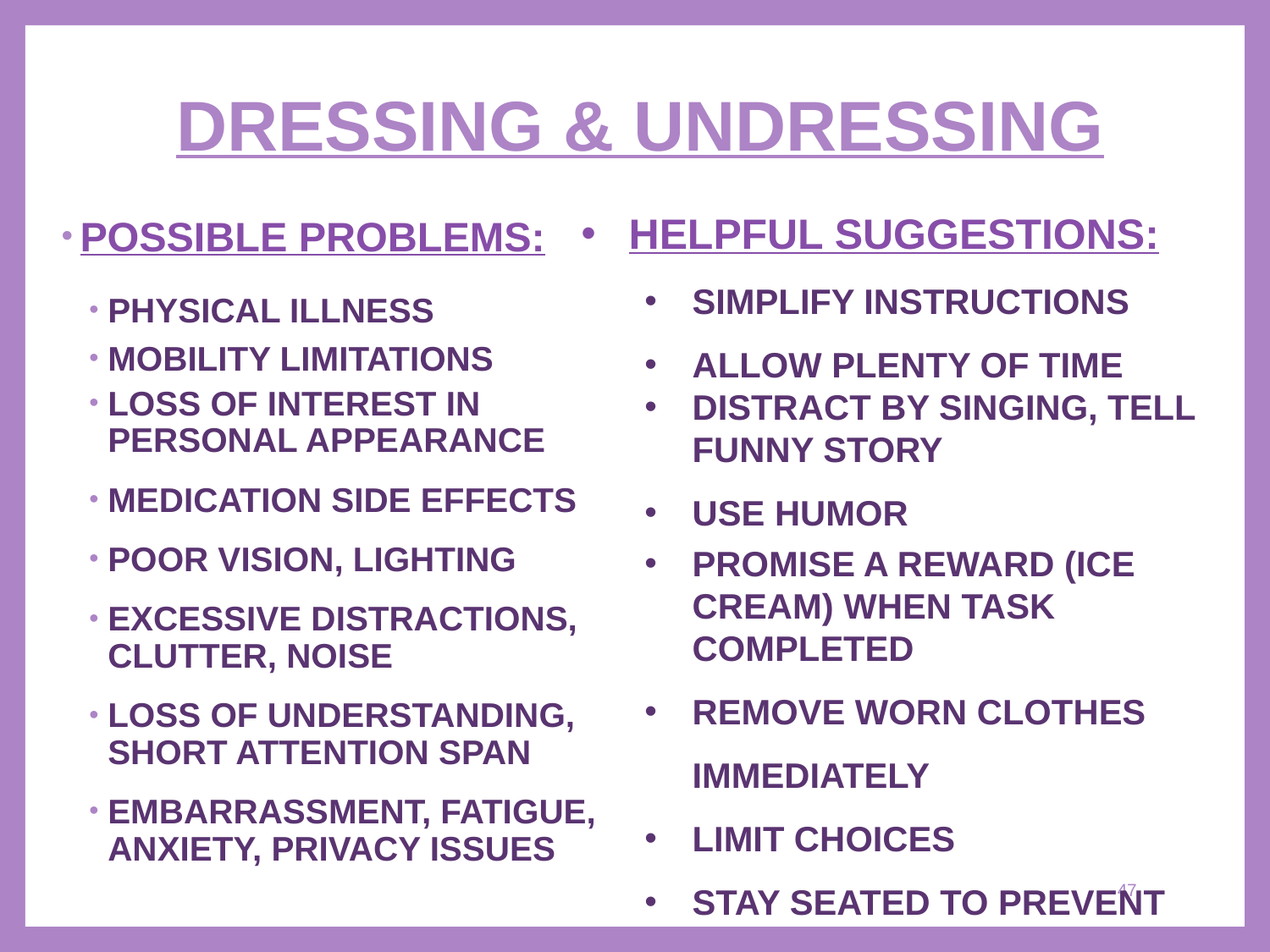

# DRESSING & UNDRESSING
HELPFUL SUGGESTIONS:
SIMPLIFY INSTRUCTIONS
ALLOW PLENTY OF TIME
DISTRACT BY SINGING, TELL FUNNY STORY
USE HUMOR

PROMISE A REWARD (ICE CREAM) WHEN TASK COMPLETED
REMOVE WORN CLOTHES IMMEDIATELY
LIMIT CHOICES
STAY SEATED TO PREVENT FALLS
LAY OUT IN ORDER TO BE PUT ON
POSSIBLE PROBLEMS:
PHYSICAL ILLNESS
MOBILITY LIMITATIONS
LOSS OF INTEREST IN PERSONAL APPEARANCE

MEDICATION SIDE EFFECTS

POOR VISION, LIGHTING

EXCESSIVE DISTRACTIONS, CLUTTER, NOISE

LOSS OF UNDERSTANDING, SHORT ATTENTION SPAN

EMBARRASSMENT, FATIGUE, ANXIETY, PRIVACY ISSUES

47